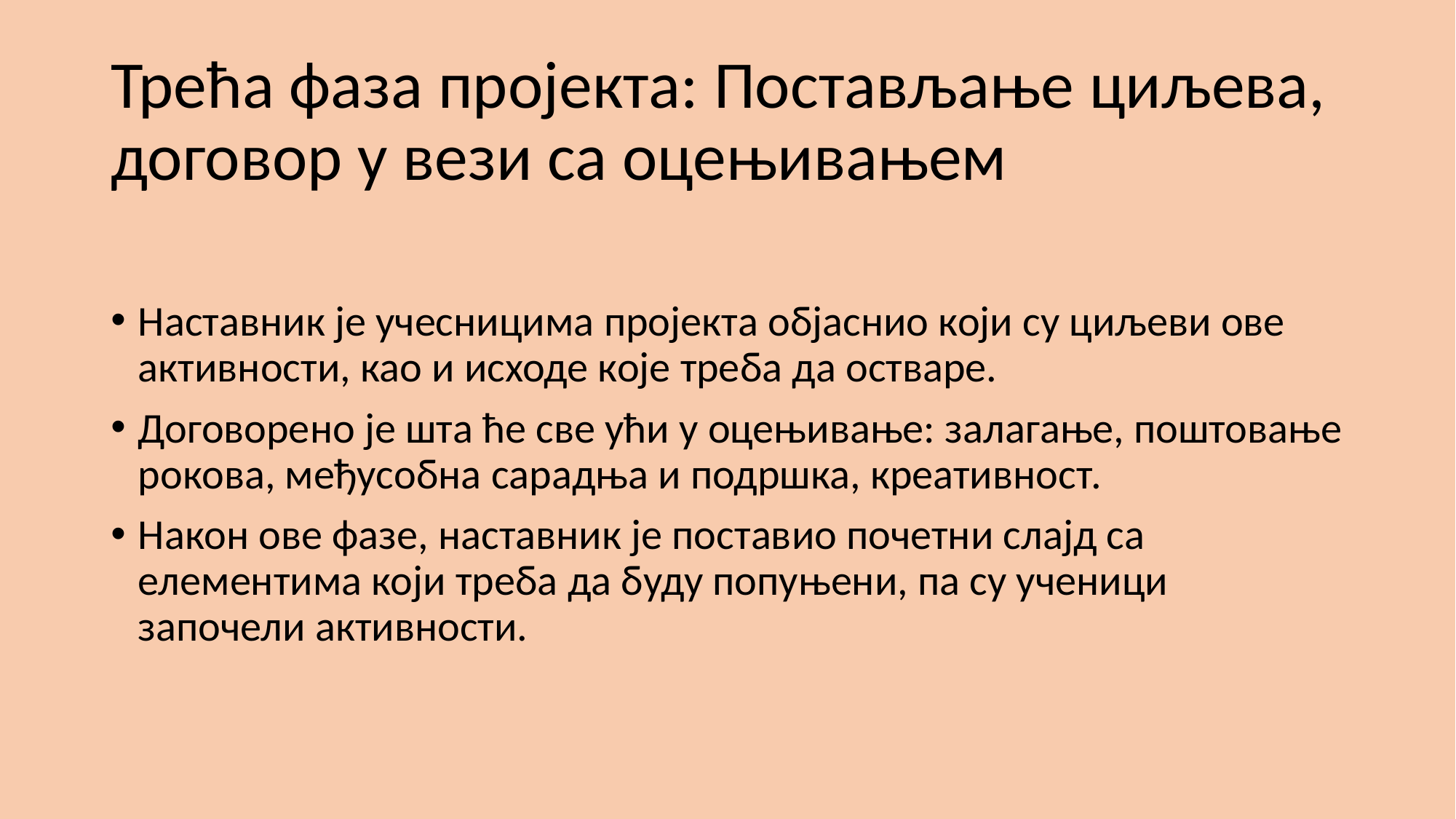

# Трећа фаза пројекта: Постављање циљева, договор у вези са оцењивањем
Наставник је учесницима пројекта објаснио који су циљеви ове активности, као и исходе које треба да остваре.
Договорено је шта ће све ући у оцењивање: залагање, поштовање рокова, међусобна сарадња и подршка, креативност.
Након ове фазе, наставник је поставио почетни слајд са елементима који треба да буду попуњени, па су ученици започели активности.